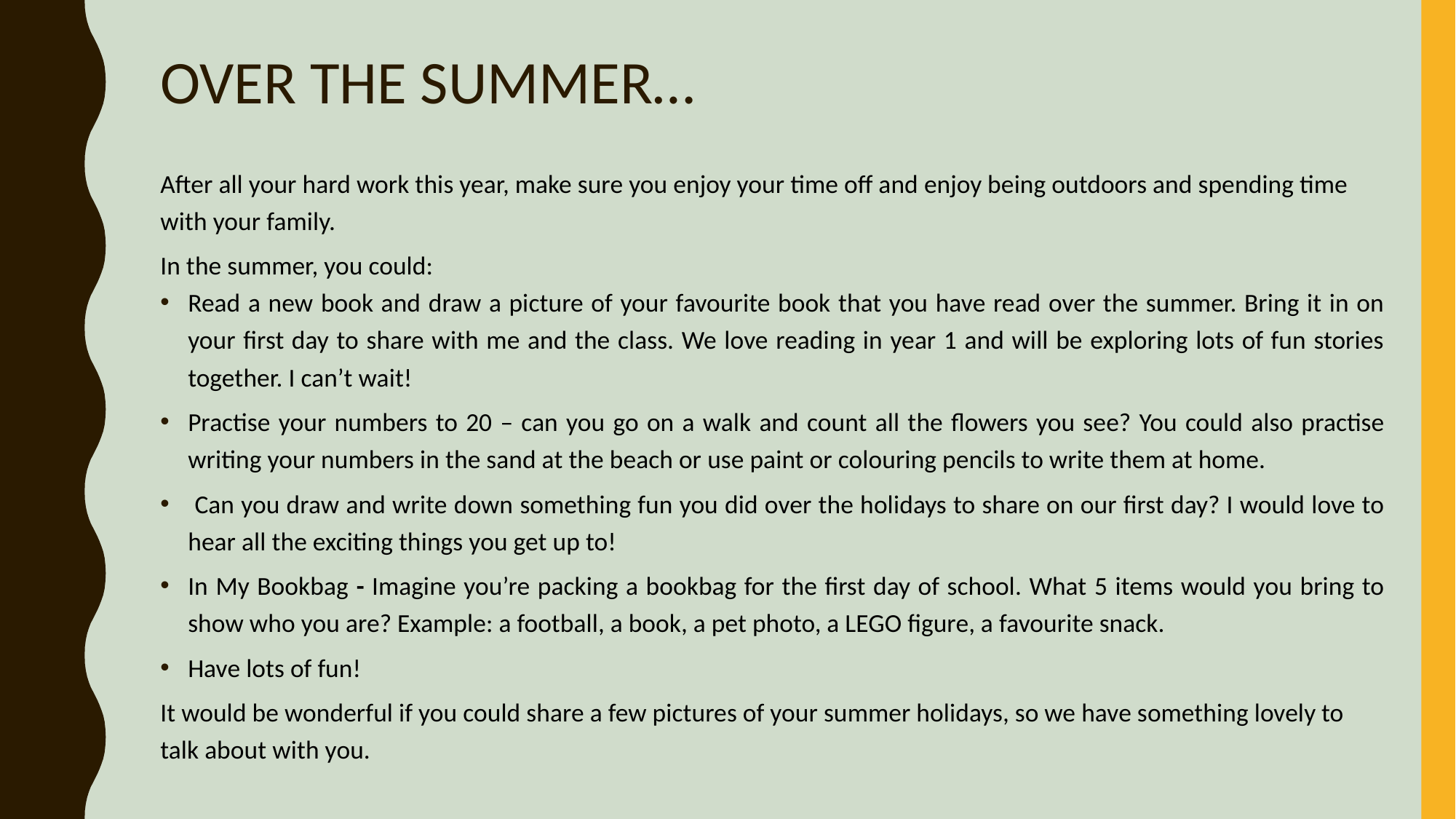

# OVER THE SUMMER…
After all your hard work this year, make sure you enjoy your time off and enjoy being outdoors and spending time with your family.
In the summer, you could:
Read a new book and draw a picture of your favourite book that you have read over the summer. Bring it in on your first day to share with me and the class. We love reading in year 1 and will be exploring lots of fun stories together. I can’t wait!
Practise your numbers to 20 – can you go on a walk and count all the flowers you see? You could also practise writing your numbers in the sand at the beach or use paint or colouring pencils to write them at home.
 Can you draw and write down something fun you did over the holidays to share on our first day? I would love to hear all the exciting things you get up to!
In My Bookbag - Imagine you’re packing a bookbag for the first day of school. What 5 items would you bring to show who you are? Example: a football, a book, a pet photo, a LEGO figure, a favourite snack.
Have lots of fun!
It would be wonderful if you could share a few pictures of your summer holidays, so we have something lovely to talk about with you.